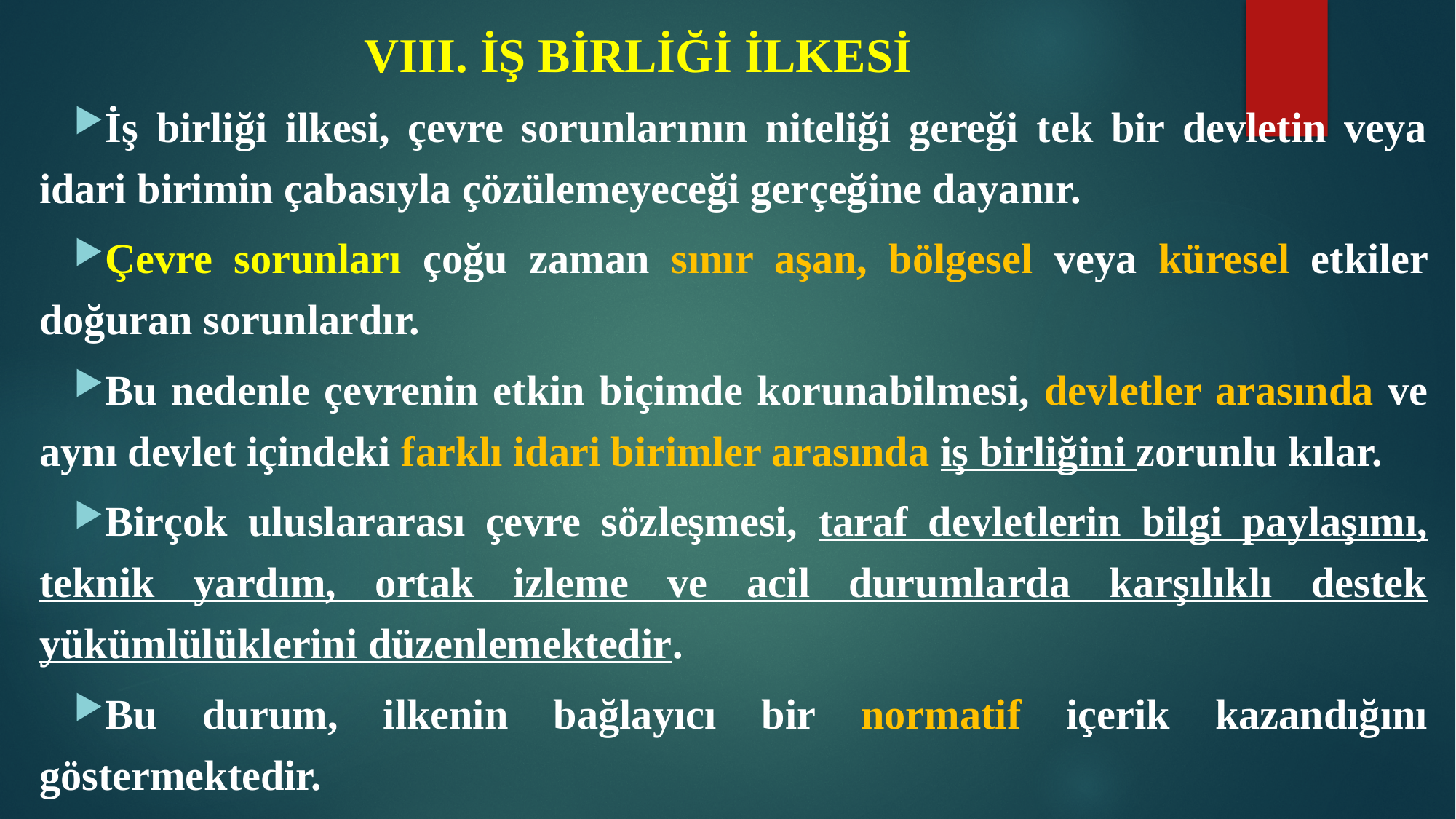

# VIII. İŞ BİRLİĞİ İLKESİ
İş birliği ilkesi, çevre sorunlarının niteliği gereği tek bir devletin veya idari birimin çabasıyla çözülemeyeceği gerçeğine dayanır.
Çevre sorunları çoğu zaman sınır aşan, bölgesel veya küresel etkiler doğuran sorunlardır.
Bu nedenle çevrenin etkin biçimde korunabilmesi, devletler arasında ve aynı devlet içindeki farklı idari birimler arasında iş birliğini zorunlu kılar.
Birçok uluslararası çevre sözleşmesi, taraf devletlerin bilgi paylaşımı, teknik yardım, ortak izleme ve acil durumlarda karşılıklı destek yükümlülüklerini düzenlemektedir.
Bu durum, ilkenin bağlayıcı bir normatif içerik kazandığını göstermektedir.